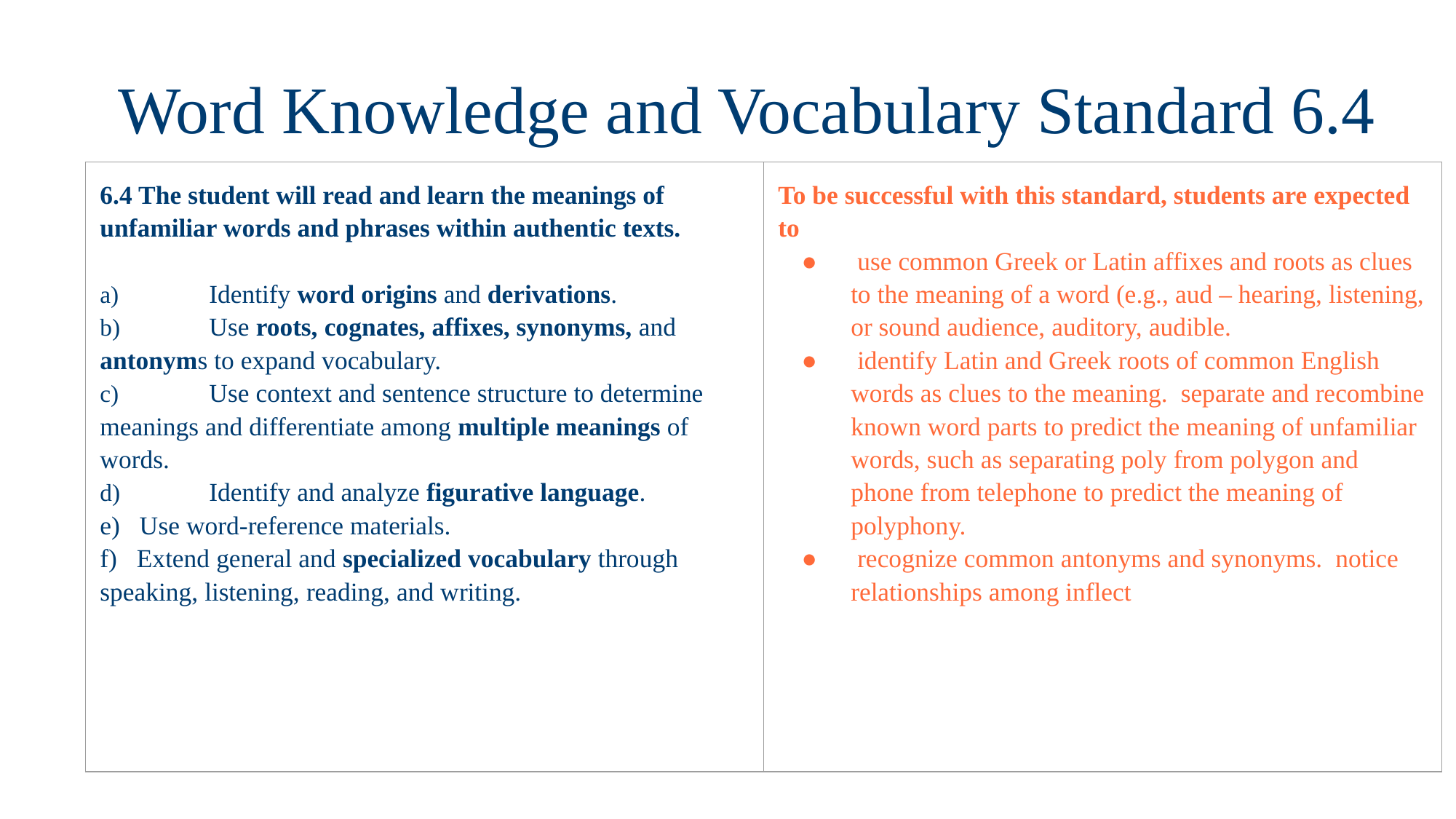

# Word Knowledge and Vocabulary Standard 6.4

| 6.4 The student will read and learn the meanings of unfamiliar words and phrases within authentic texts. a) Identify word origins and derivations. b) Use roots, cognates, affixes, synonyms, and antonyms to expand vocabulary. c) Use context and sentence structure to determine meanings and differentiate among multiple meanings of words. d) Identify and analyze figurative language. e) Use word-reference materials. f) Extend general and specialized vocabulary through speaking, listening, reading, and writing. | To be successful with this standard, students are expected to use common Greek or Latin affixes and roots as clues to the meaning of a word (e.g., aud – hearing, listening, or sound audience, auditory, audible. identify Latin and Greek roots of common English words as clues to the meaning. separate and recombine known word parts to predict the meaning of unfamiliar words, such as separating poly from polygon and phone from telephone to predict the meaning of polyphony. recognize common antonyms and synonyms. notice relationships among inflect |
| --- | --- |